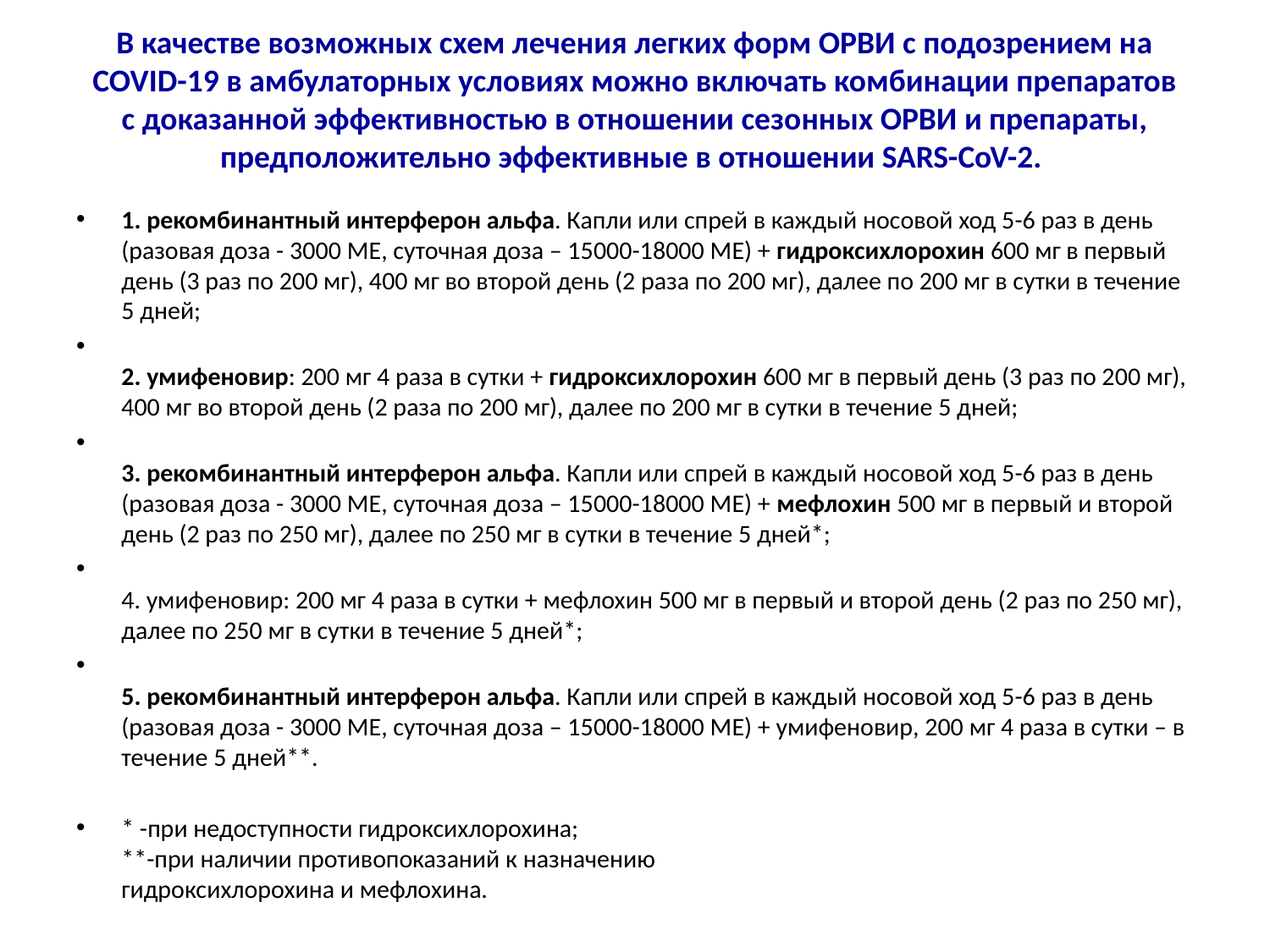

# В качестве возможных схем лечения легких форм ОРВИ с подозрением на COVID-19 в амбулаторных условиях можно включать комбинации препаратов с доказанной эффективностью в отношении сезонных ОРВИ и препараты, предположительно эффективные в отношении SARS-CoV-2.
1. рекомбинантный интерферон альфа. Капли или спрей в каждый носовой ход 5-6 раз в день (разовая доза - 3000 ME, суточная доза – 15000-18000 ME) + гидроксихлорохин 600 мг в первый день (3 раз по 200 мг), 400 мг во второй день (2 раза по 200 мг), далее по 200 мг в сутки в течение 5 дней;
2. умифеновир: 200 мг 4 раза в сутки + гидроксихлорохин 600 мг в первый день (3 раз по 200 мг), 400 мг во второй день (2 раза по 200 мг), далее по 200 мг в сутки в течение 5 дней;
3. рекомбинантный интерферон альфа. Капли или спрей в каждый носовой ход 5-6 раз в день (разовая доза - 3000 ME, суточная доза – 15000-18000 ME) + мефлохин 500 мг в первый и второй день (2 раз по 250 мг), далее по 250 мг в сутки в течение 5 дней*;
4. умифеновир: 200 мг 4 раза в сутки + мефлохин 500 мг в первый и второй день (2 раз по 250 мг), далее по 250 мг в сутки в течение 5 дней*;
5. рекомбинантный интерферон альфа. Капли или спрей в каждый носовой ход 5-6 раз в день (разовая доза - 3000 ME, суточная доза – 15000-18000 ME) + умифеновир, 200 мг 4 раза в сутки – в течение 5 дней**.

* -при недоступности гидроксихлорохина;
**-при наличии противопоказаний к назначению
гидроксихлорохина и мефлохина.